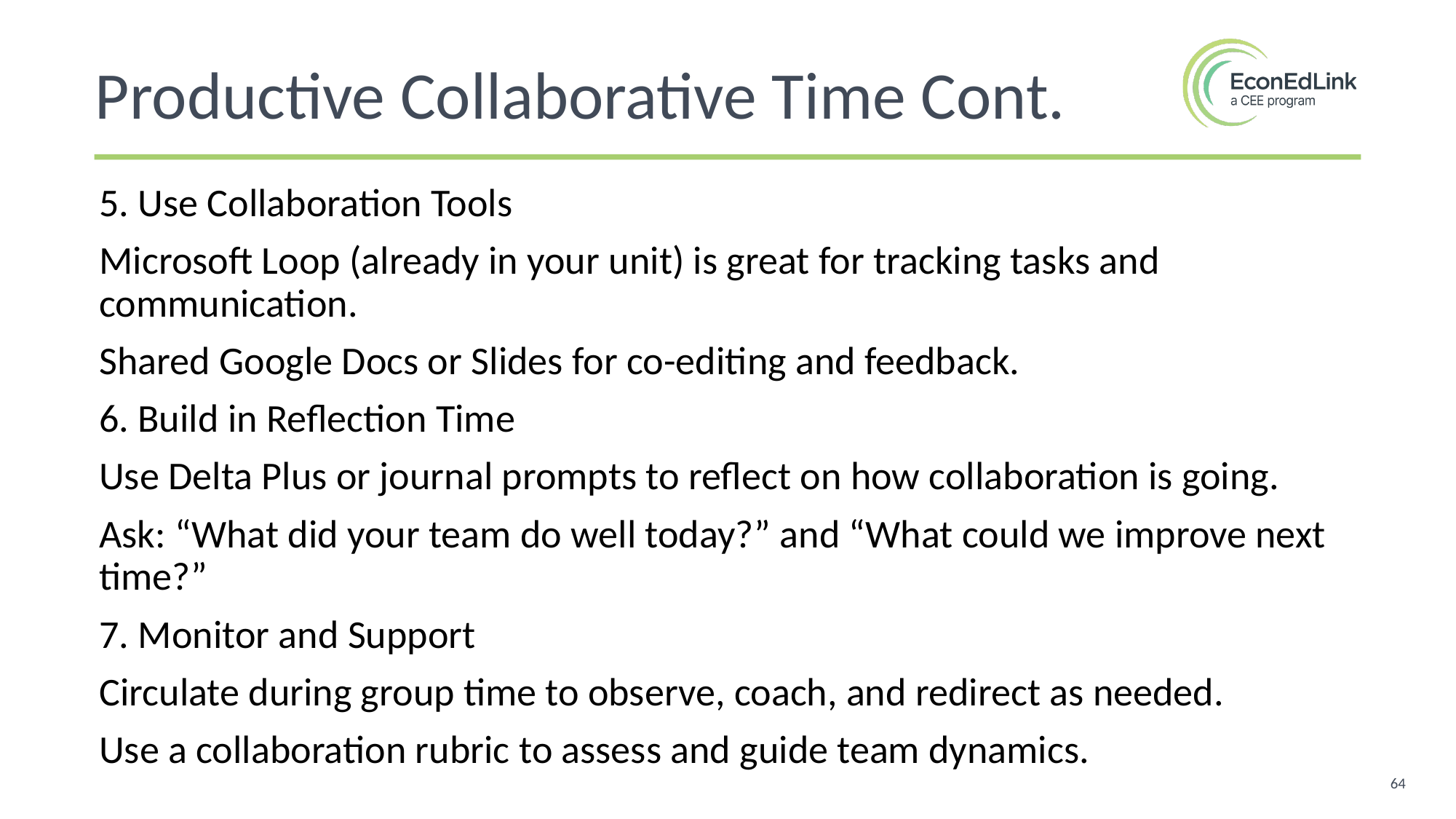

Productive Collaborative Time Cont.
5. Use Collaboration Tools
Microsoft Loop (already in your unit) is great for tracking tasks and communication.
Shared Google Docs or Slides for co-editing and feedback.
6. Build in Reflection Time
Use Delta Plus or journal prompts to reflect on how collaboration is going.
Ask: “What did your team do well today?” and “What could we improve next time?”
7. Monitor and Support
Circulate during group time to observe, coach, and redirect as needed.
Use a collaboration rubric to assess and guide team dynamics.

64